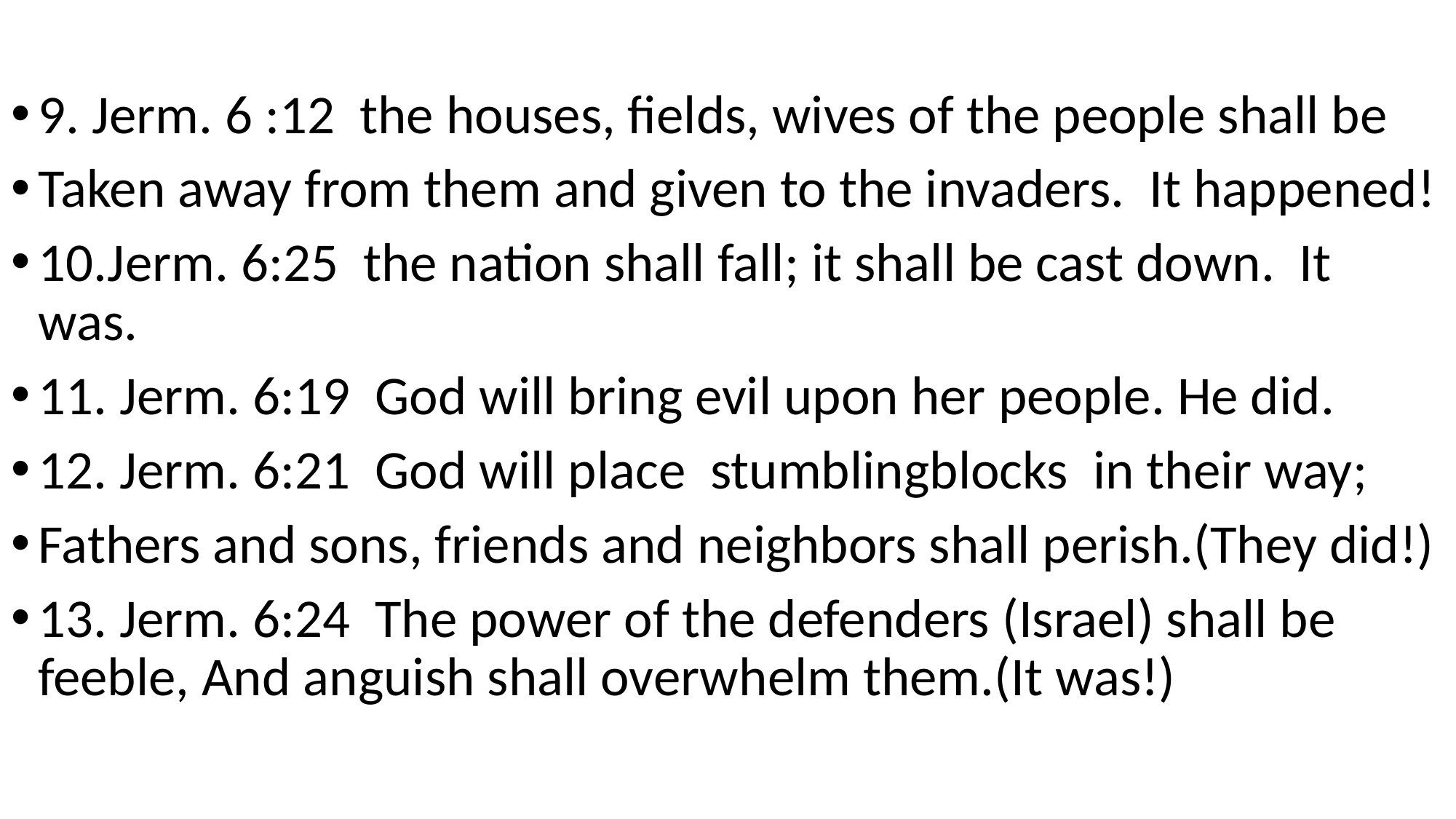

9. Jerm. 6 :12  the houses, fields, wives of the people shall be
Taken away from them and given to the invaders.  It happened!
10.Jerm. 6:25  the nation shall fall; it shall be cast down.  It was.
11. Jerm. 6:19  God will bring evil upon her people. He did.
12. Jerm. 6:21  God will place  stumblingblocks  in their way;
Fathers and sons, friends and neighbors shall perish.(They did!)
13. Jerm. 6:24  The power of the defenders (Israel) shall be feeble, And anguish shall overwhelm them.(It was!)